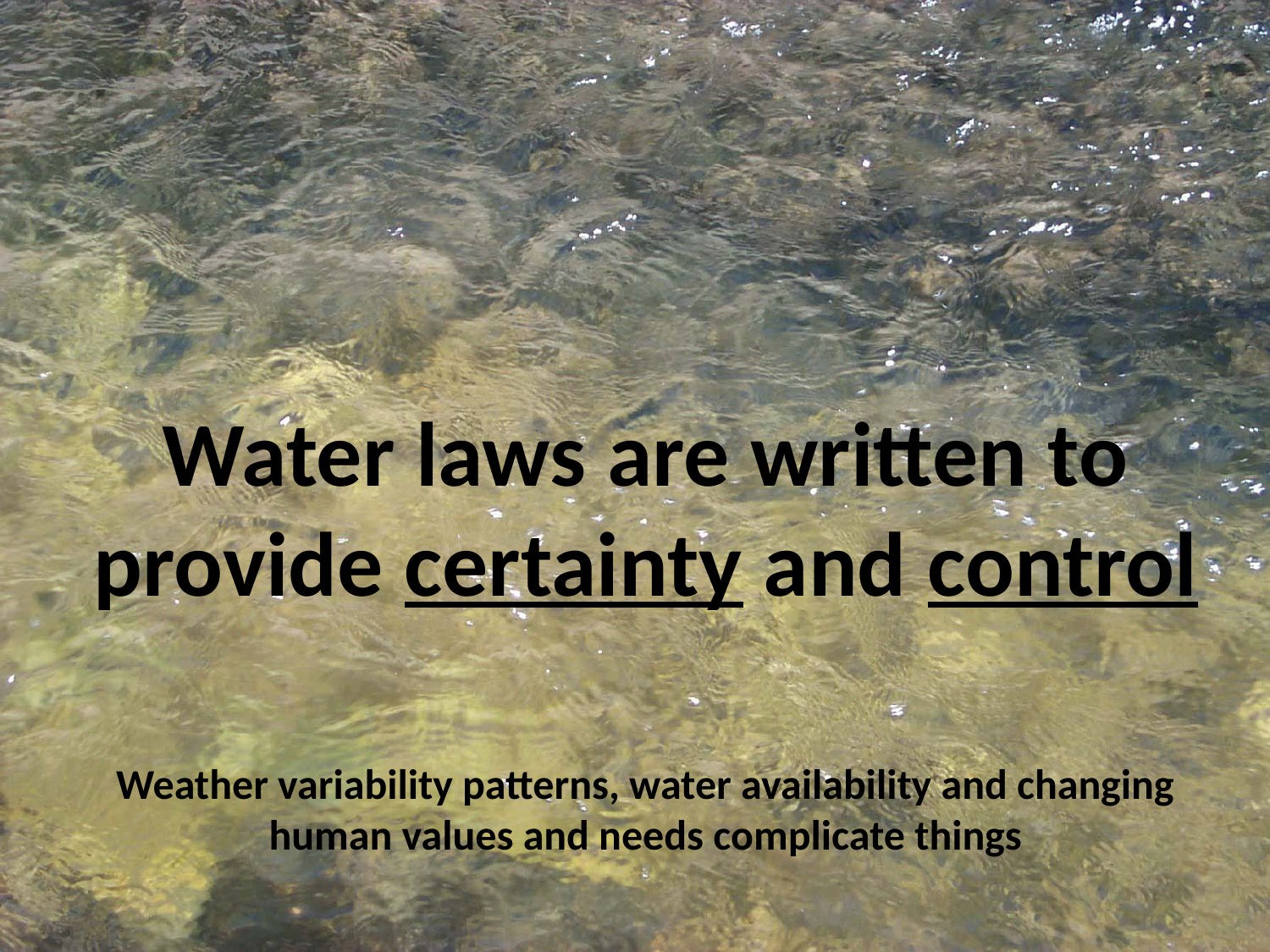

# Water laws are written to provide certainty and control
Weather variability patterns, water availability and changing human values and needs complicate things